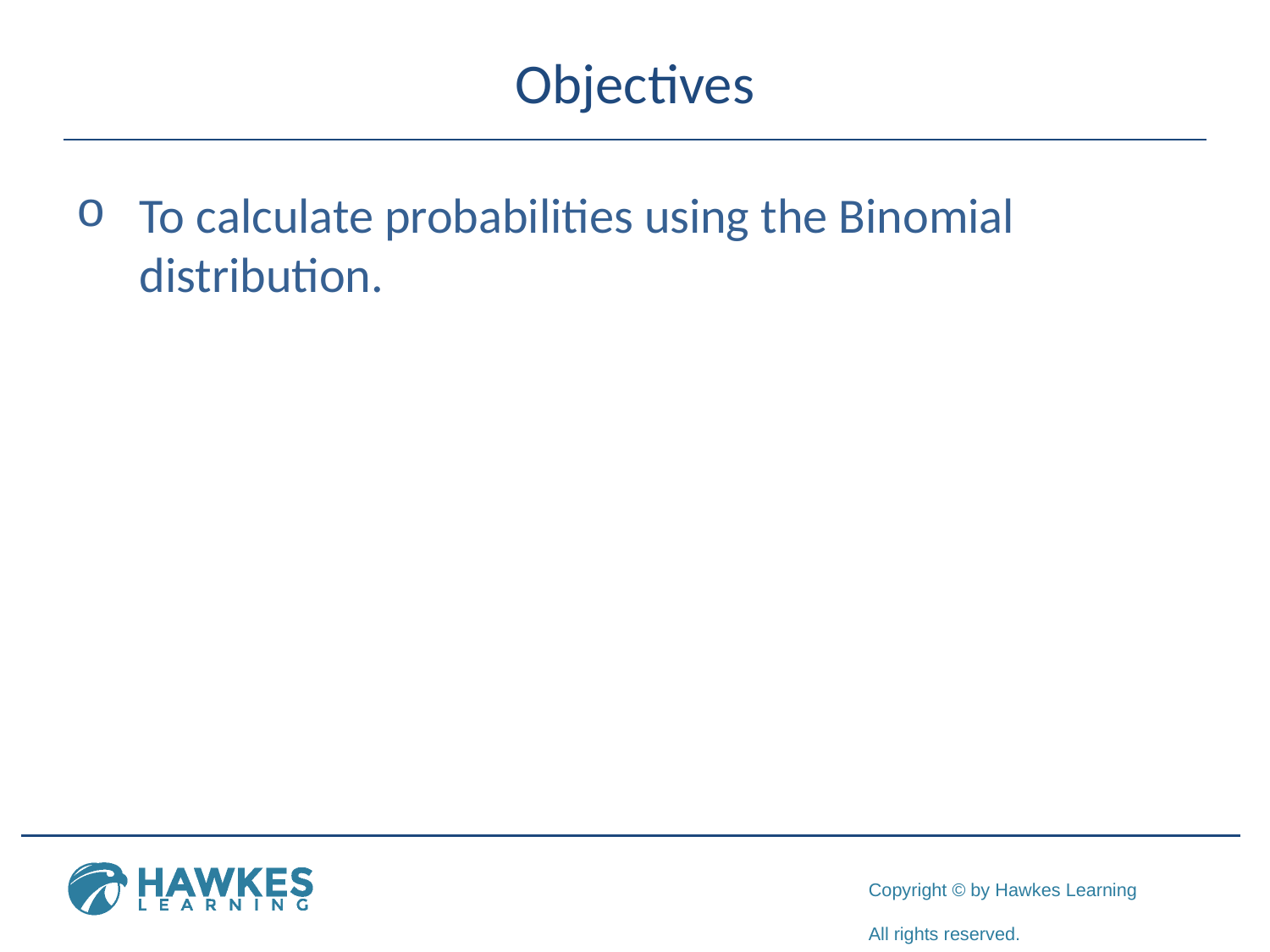

# Objectives
To calculate probabilities using the Binomial distribution.